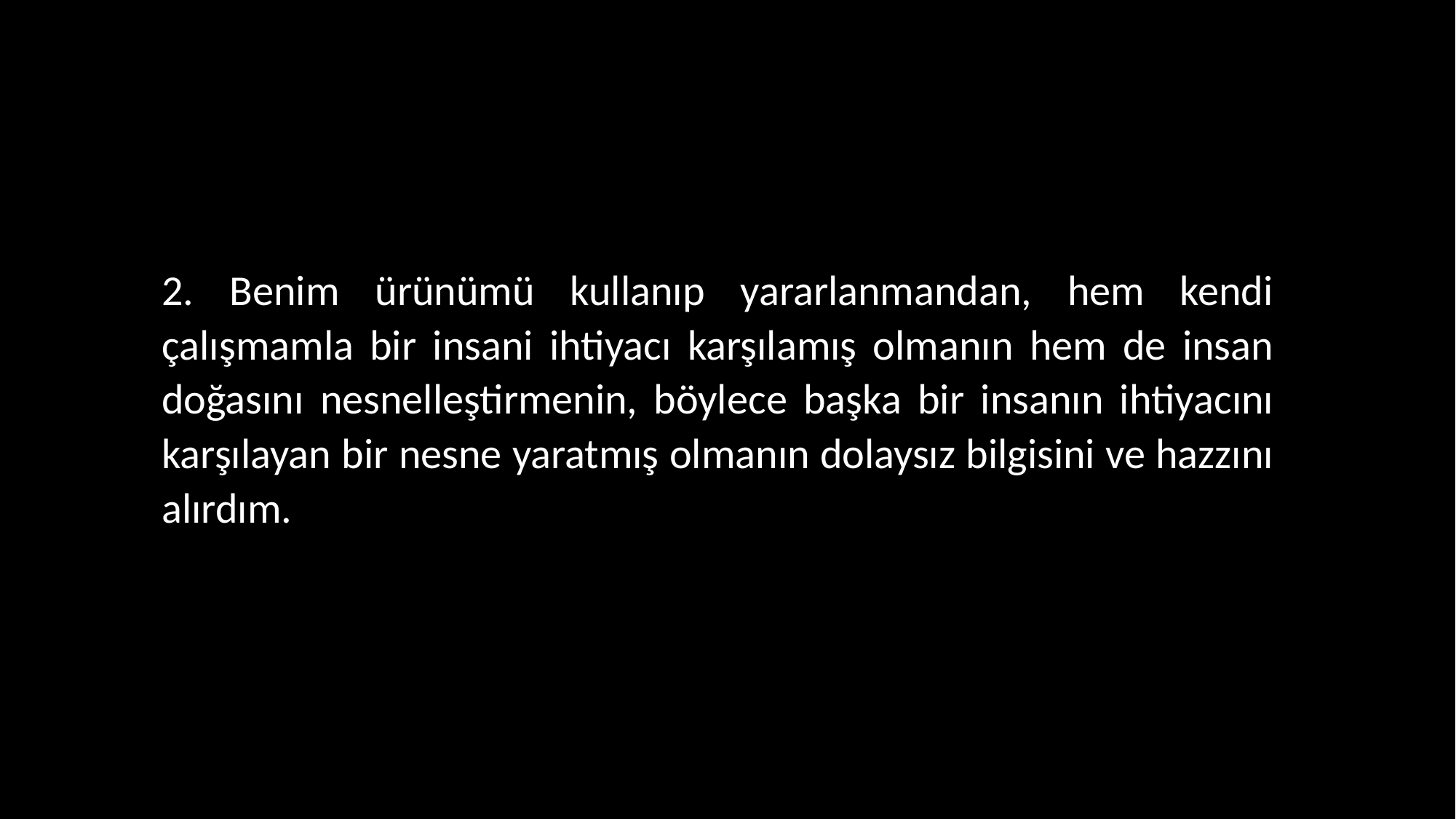

2. Benim ürünümü kullanıp yararlanmandan, hem kendi çalışmamla bir insani ihtiyacı karşılamış olmanın hem de insan doğasını nesnelleştirmenin, böylece başka bir insanın ihtiyacını karşılayan bir nesne yaratmış olmanın dolaysız bilgisini ve hazzını alırdım.